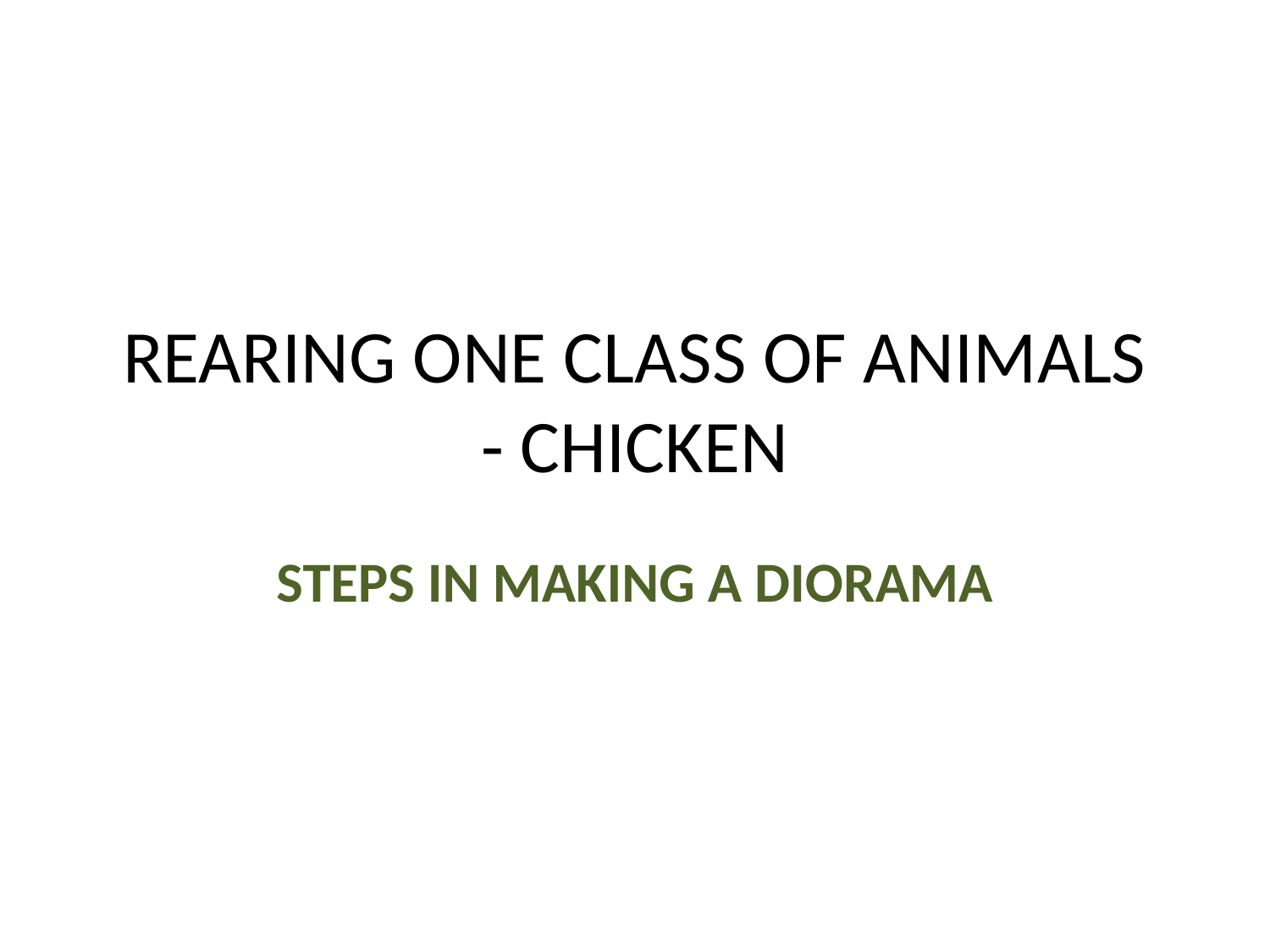

# REARING ONE CLASS OF ANIMALS - CHICKEN
STEPS IN MAKING A DIORAMA